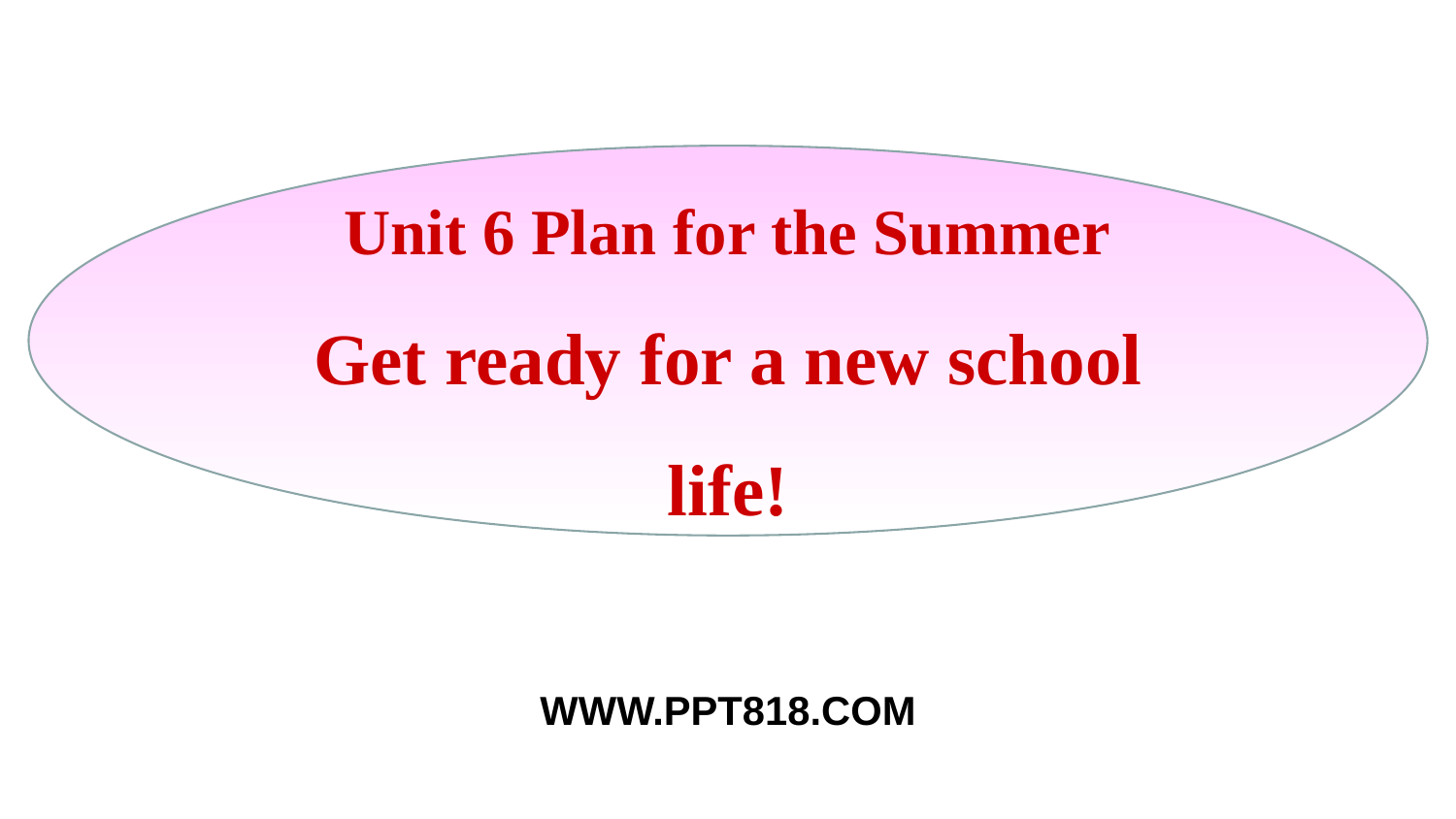

Unit 6 Plan for the Summer
Get ready for a new school life!
WWW.PPT818.COM